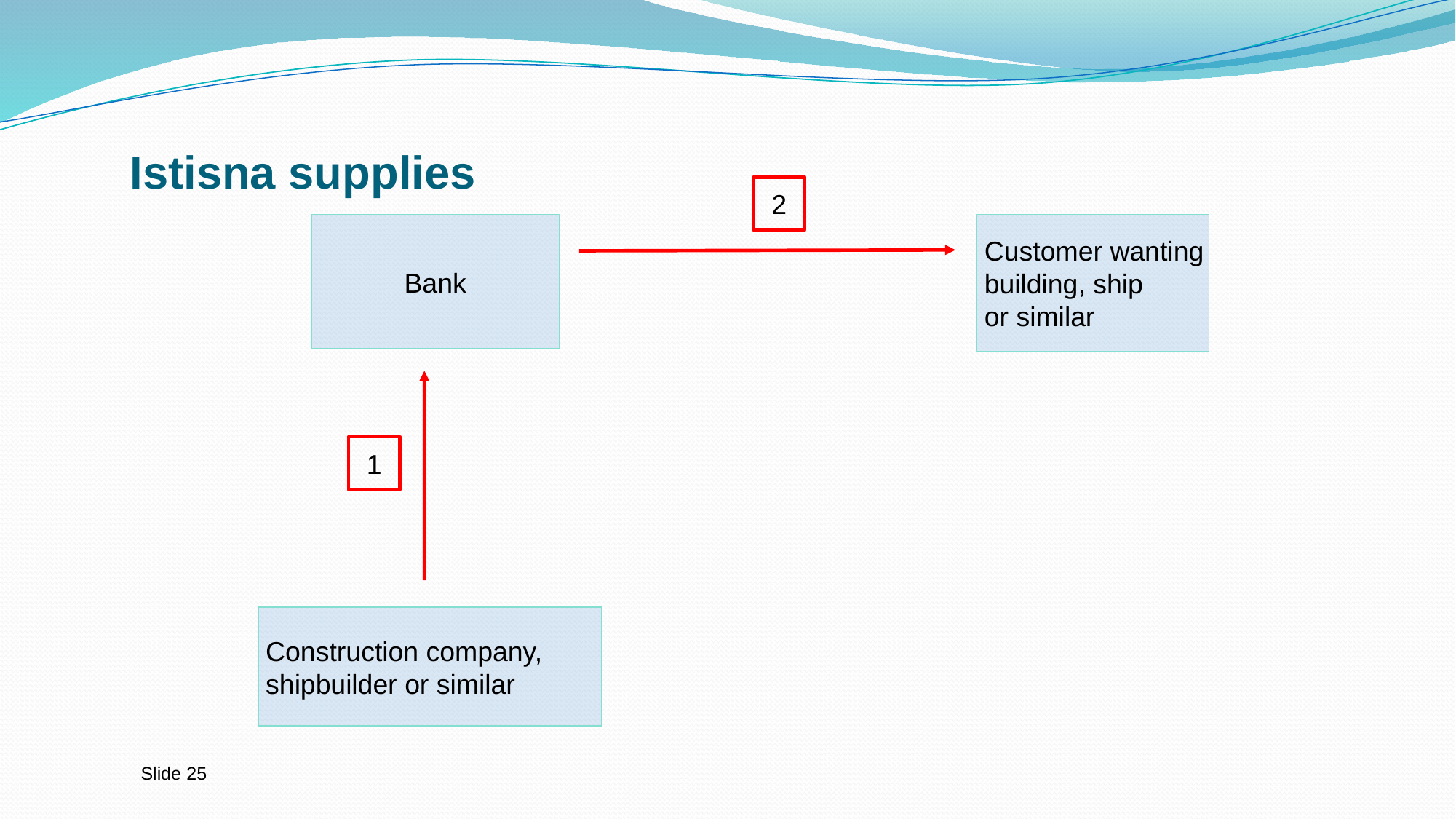

# Istisna supplies
2
Bank
Customer wanting
building, ship
or similar

1
Construction company,
shipbuilder or similar
Slide 25